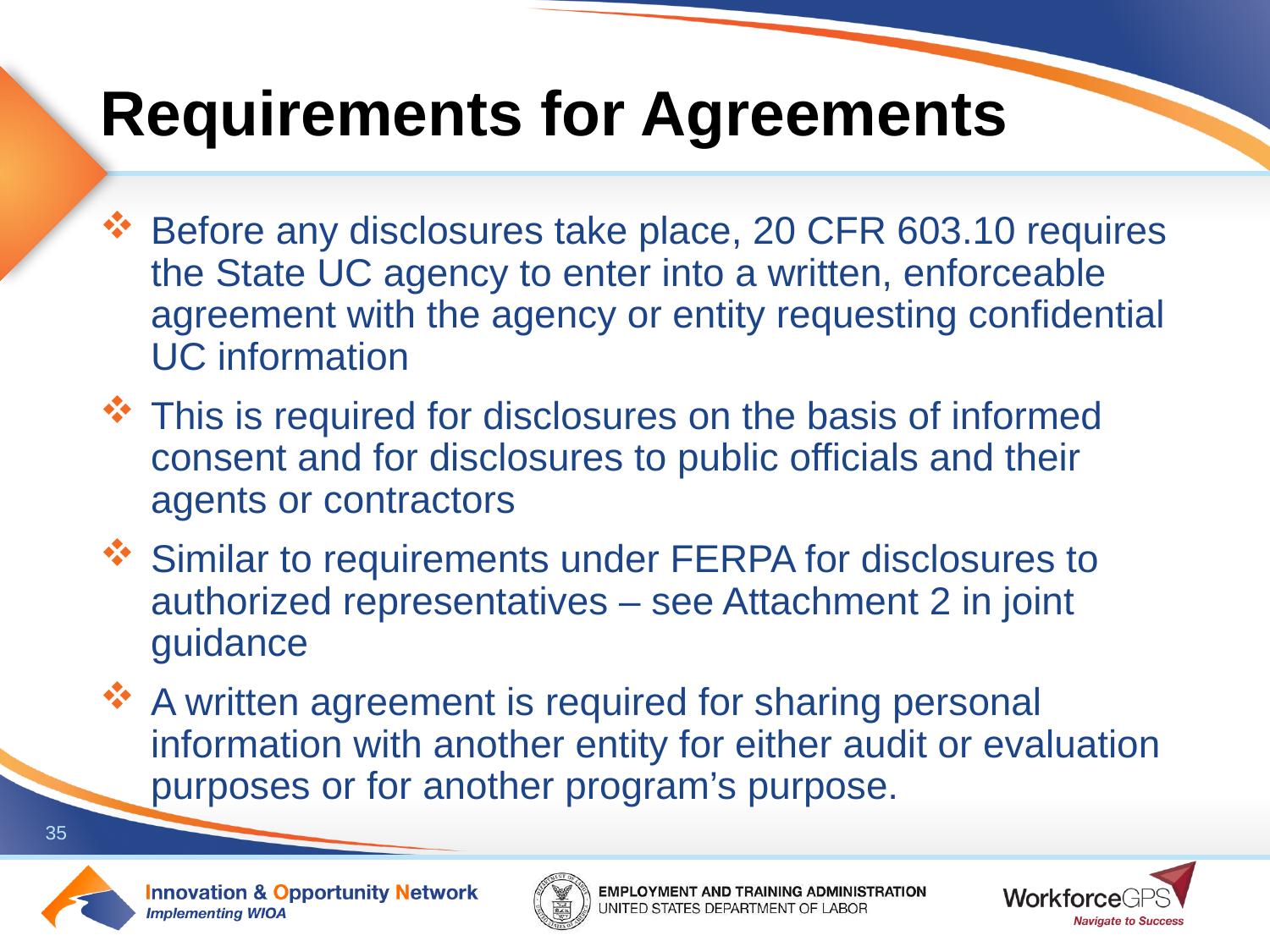

# Requirements for Agreements
Before any disclosures take place, 20 CFR 603.10 requires the State UC agency to enter into a written, enforceable agreement with the agency or entity requesting confidential UC information
This is required for disclosures on the basis of informed consent and for disclosures to public officials and their agents or contractors
Similar to requirements under FERPA for disclosures to authorized representatives – see Attachment 2 in joint guidance
A written agreement is required for sharing personal information with another entity for either audit or evaluation purposes or for another program’s purpose.